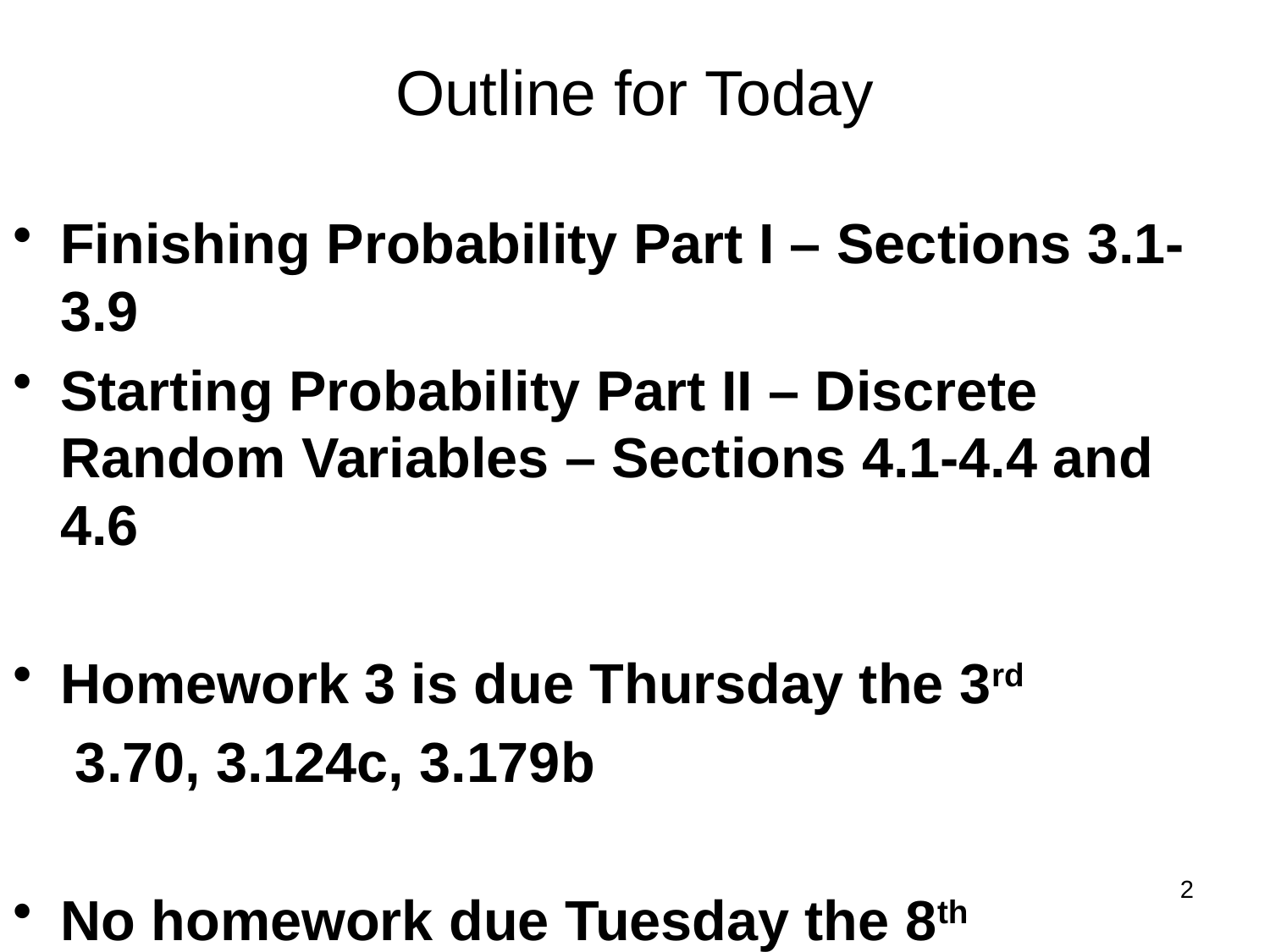

# Outline for Today
Finishing Probability Part I – Sections 3.1-3.9
Starting Probability Part II – Discrete Random Variables – Sections 4.1-4.4 and 4.6

Homework 3 is due Thursday the 3rd
    3.70, 3.124c, 3.179b

No homework due Tuesday the 8th

2